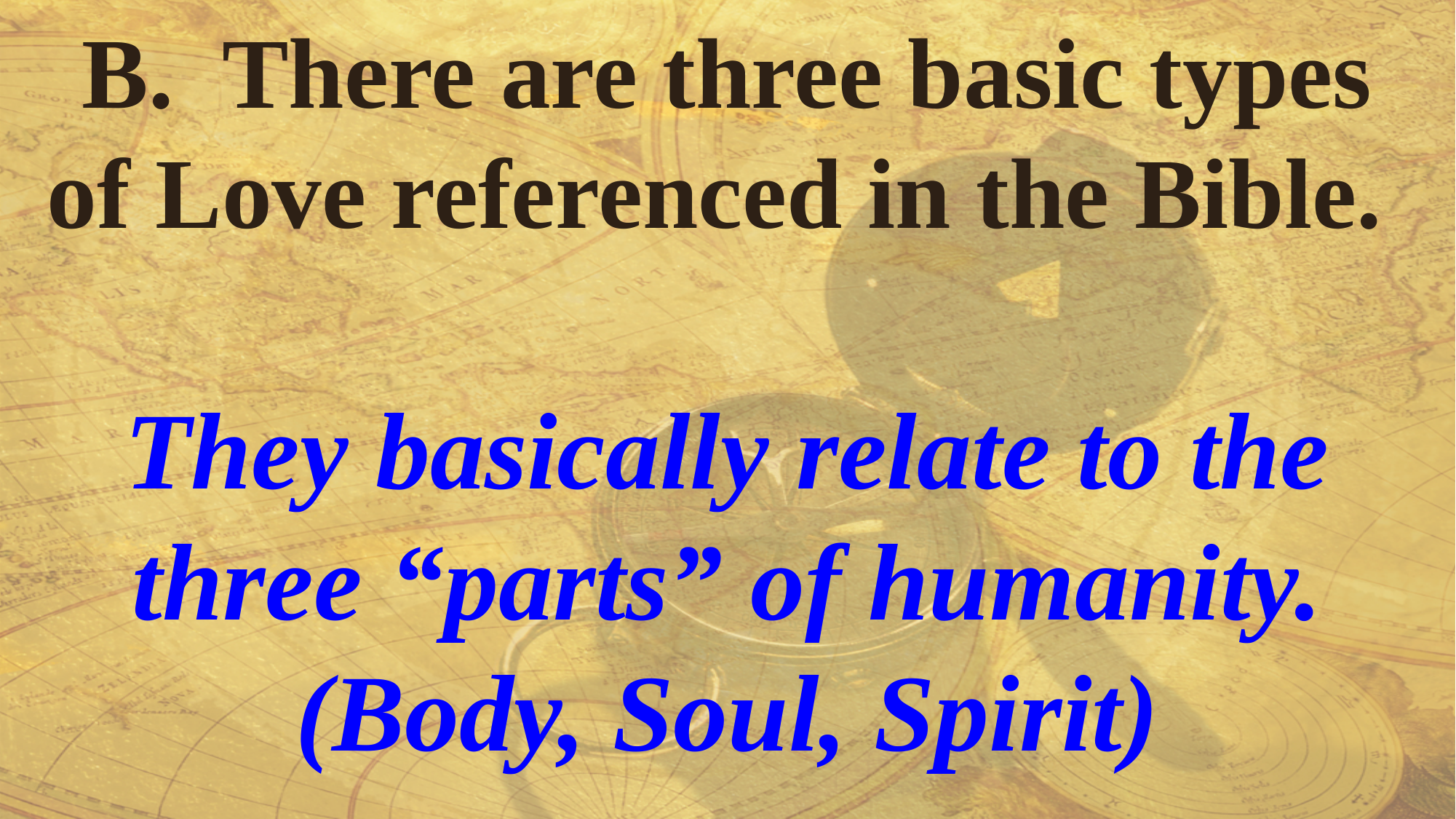

B.  There are three basic types of Love referenced in the Bible.

They basically relate to the three “parts” of humanity.
(Body, Soul, Spirit)